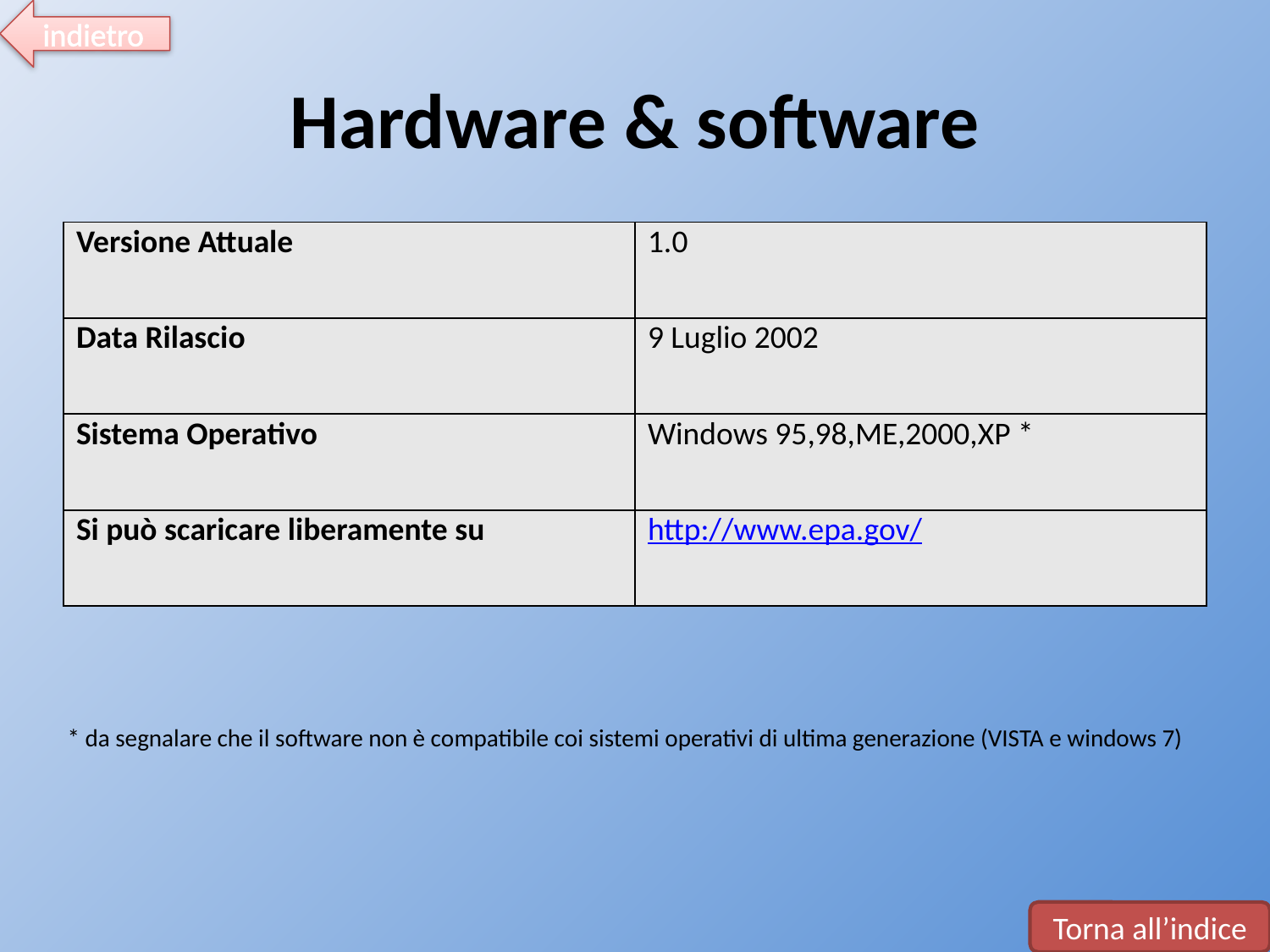

indietro
# Hardware & software
| Versione Attuale | 1.0 |
| --- | --- |
| Data Rilascio | 9 Luglio 2002 |
| Sistema Operativo | Windows 95,98,ME,2000,XP \* |
| Si può scaricare liberamente su | http://www.epa.gov/ |
* da segnalare che il software non è compatibile coi sistemi operativi di ultima generazione (VISTA e windows 7)
Torna all’indice